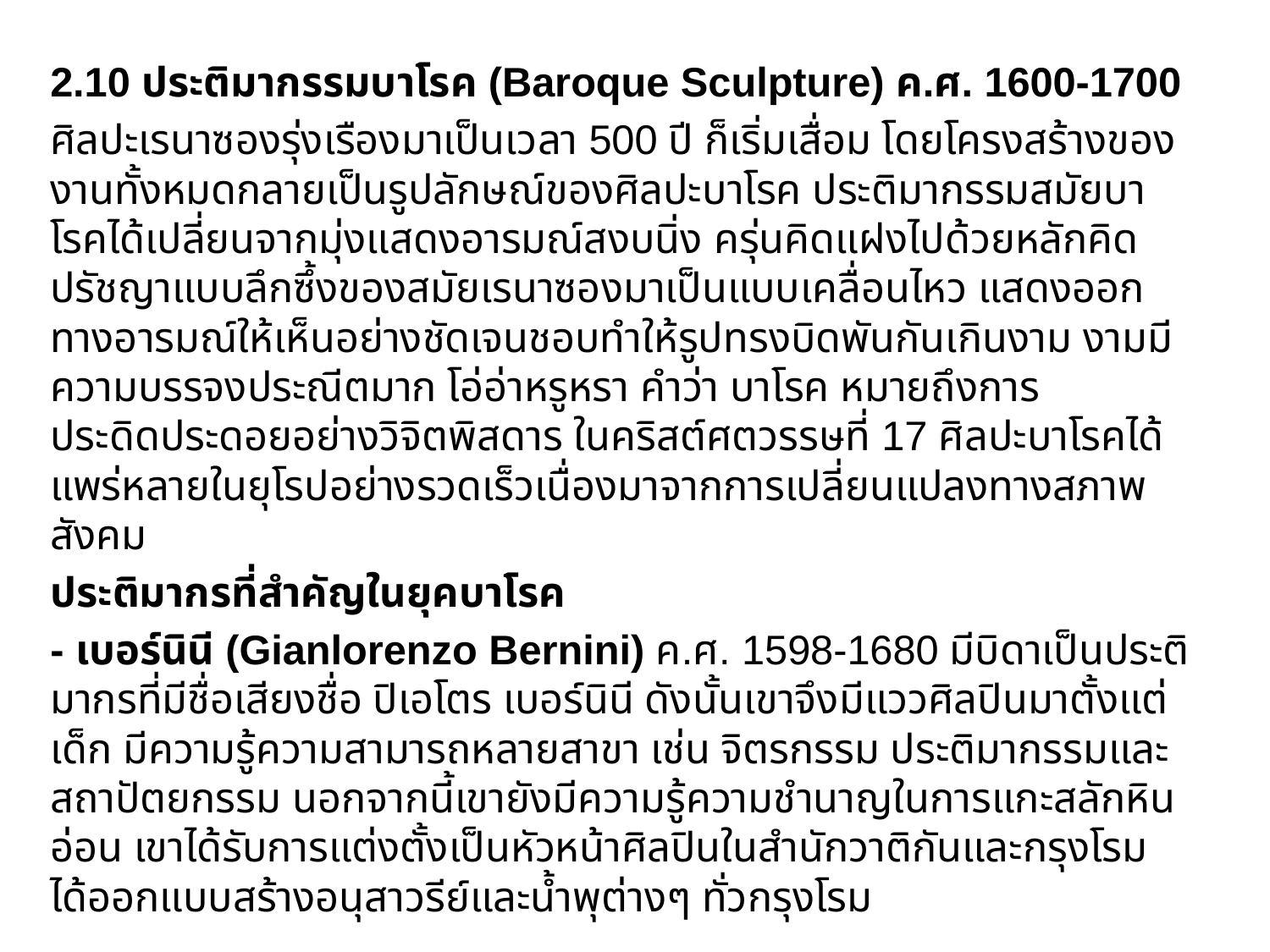

2.10 ประติมากรรมบาโรค (Baroque Sculpture) ค.ศ. 1600-1700
		ศิลปะเรนาซองรุ่งเรืองมาเป็นเวลา 500 ปี ก็เริ่มเสื่อม โดยโครงสร้างของงานทั้งหมดกลายเป็นรูปลักษณ์ของศิลปะบาโรค ประติมากรรมสมัยบาโรคได้เปลี่ยนจากมุ่งแสดงอารมณ์สงบนิ่ง ครุ่นคิดแฝงไปด้วยหลักคิดปรัชญาแบบลึกซึ้งของสมัยเรนาซองมาเป็นแบบเคลื่อนไหว แสดงออกทางอารมณ์ให้เห็นอย่างชัดเจนชอบทำให้รูปทรงบิดพันกันเกินงาม งามมีความบรรจงประณีตมาก โอ่อ่าหรูหรา คำว่า บาโรค หมายถึงการประดิดประดอยอย่างวิจิตพิสดาร ในคริสต์ศตวรรษที่ 17 ศิลปะบาโรคได้แพร่หลายในยุโรปอย่างรวดเร็วเนื่องมาจากการเปลี่ยนแปลงทางสภาพสังคม
	ประติมากรที่สำคัญในยุคบาโรค
		- เบอร์นินี (Gianlorenzo Bernini) ค.ศ. 1598-1680 มีบิดาเป็นประติมากรที่มีชื่อเสียงชื่อ ปิเอโตร เบอร์นินี ดังนั้นเขาจึงมีแววศิลปินมาตั้งแต่เด็ก มีความรู้ความสามารถหลายสาขา เช่น จิตรกรรม ประติมากรรมและสถาปัตยกรรม นอกจากนี้เขายังมีความรู้ความชำนาญในการแกะสลักหินอ่อน เขาได้รับการแต่งตั้งเป็นหัวหน้าศิลปินในสำนักวาติกันและกรุงโรม ได้ออกแบบสร้างอนุสาวรีย์และน้ำพุต่างๆ ทั่วกรุงโรม